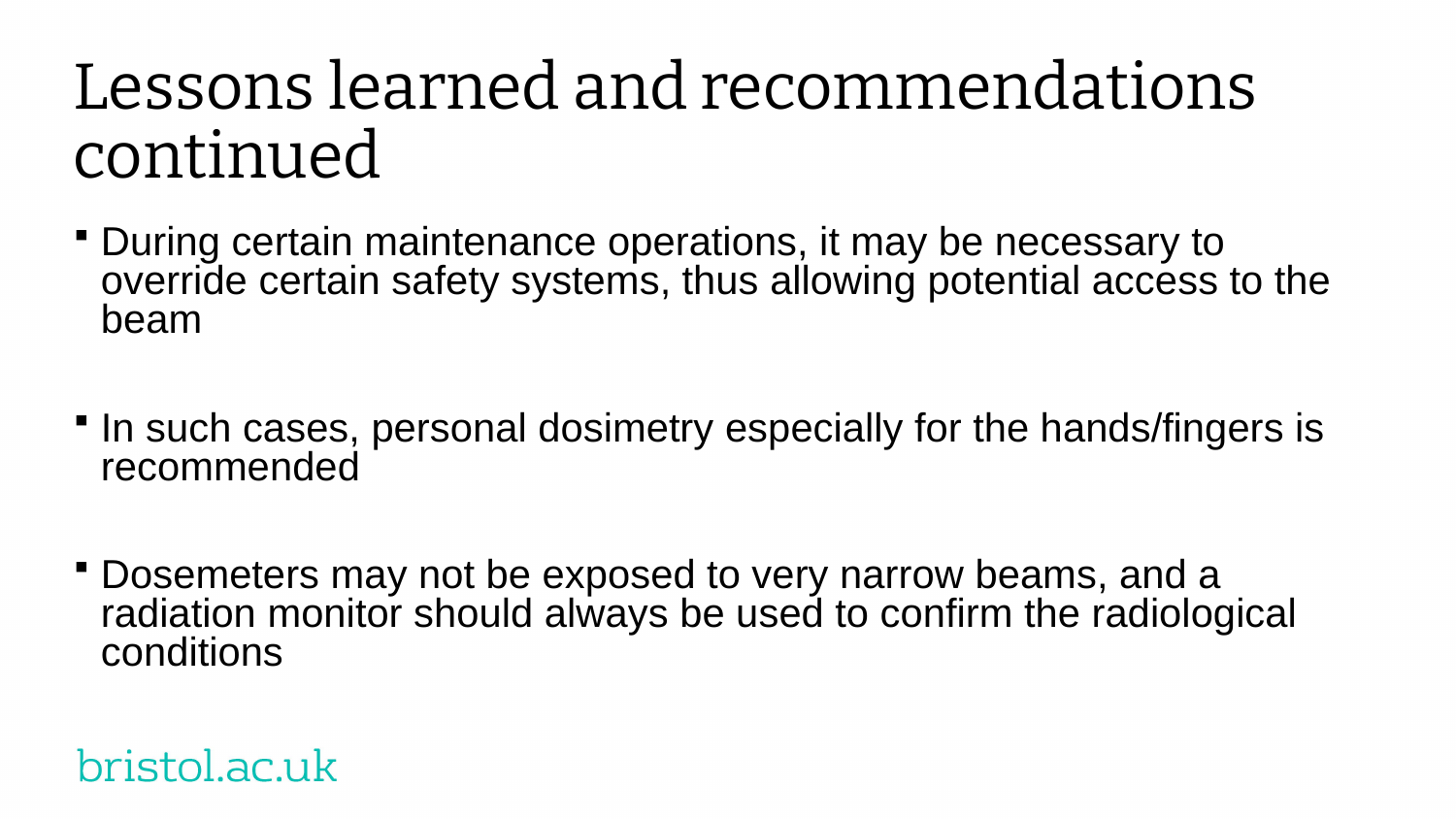

# Lessons learned and recommendations  continued
During certain maintenance operations, it may be necessary to override certain safety systems, thus allowing potential access to the beam

In such cases, personal dosimetry especially for the hands/fingers is recommended

Dosemeters may not be exposed to very narrow beams, and a radiation monitor should always be used to confirm the radiological conditions